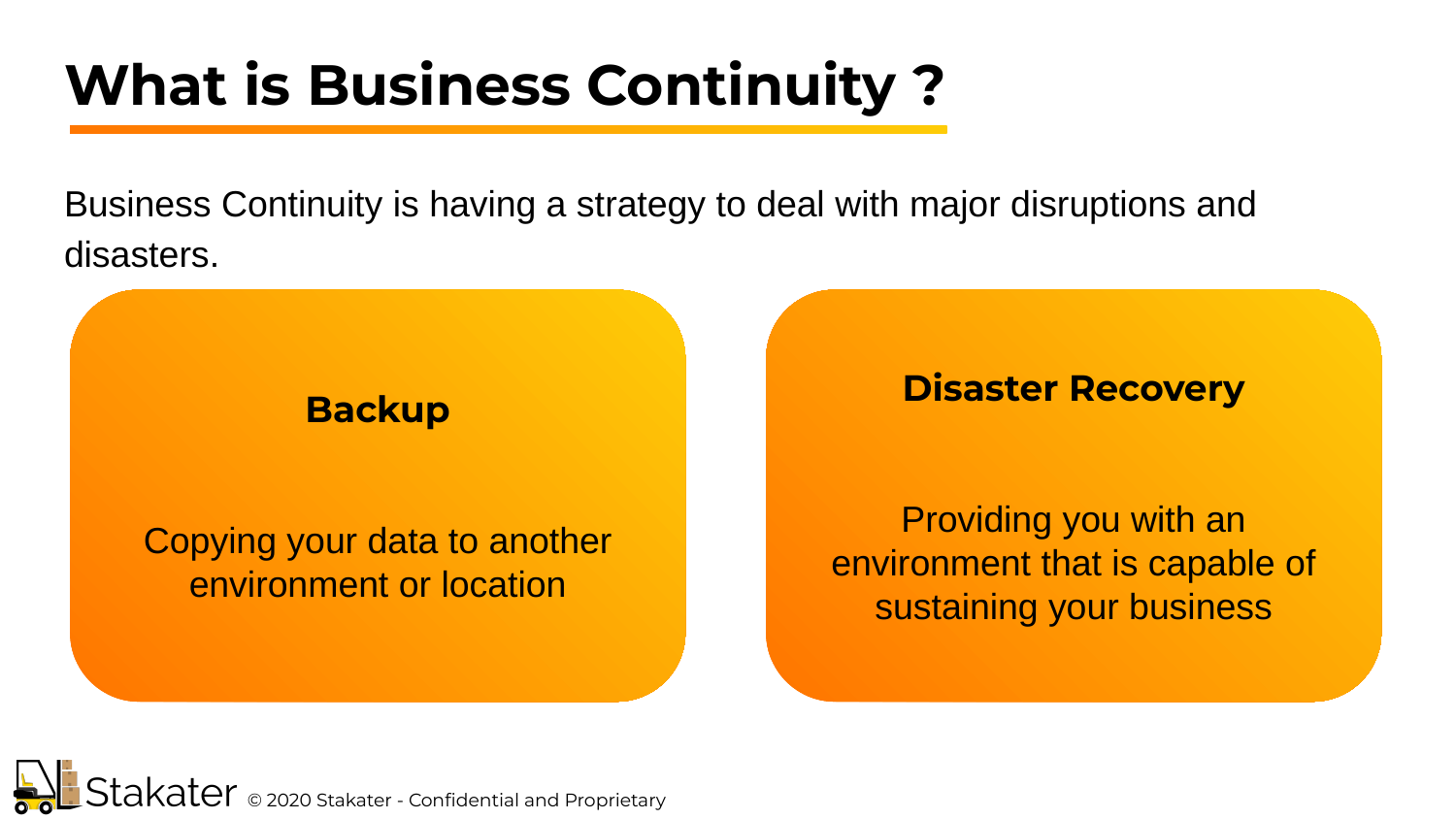

What is Business Continuity ?

Business Continuity is having a strategy to deal with major disruptions and disasters.
Backup

Copying your data to another environment or location
Disaster Recovery

Providing you with an environment that is capable of sustaining your business